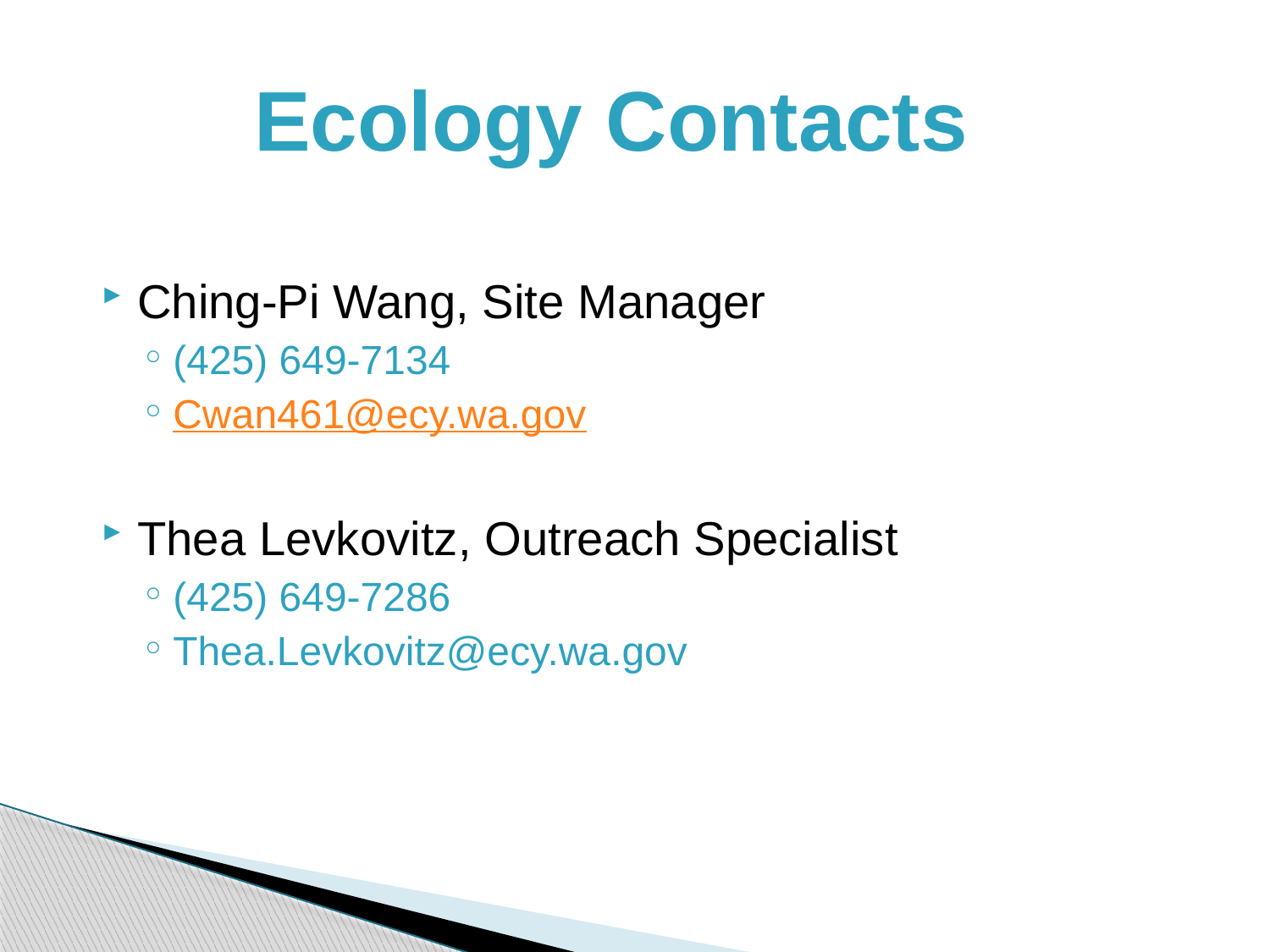

# Ecology Contacts
Ching-Pi Wang, Site Manager
(425) 649-7134
Cwan461@ecy.wa.gov

Thea Levkovitz, Outreach Specialist
(425) 649-7286
Thea.Levkovitz@ecy.wa.gov